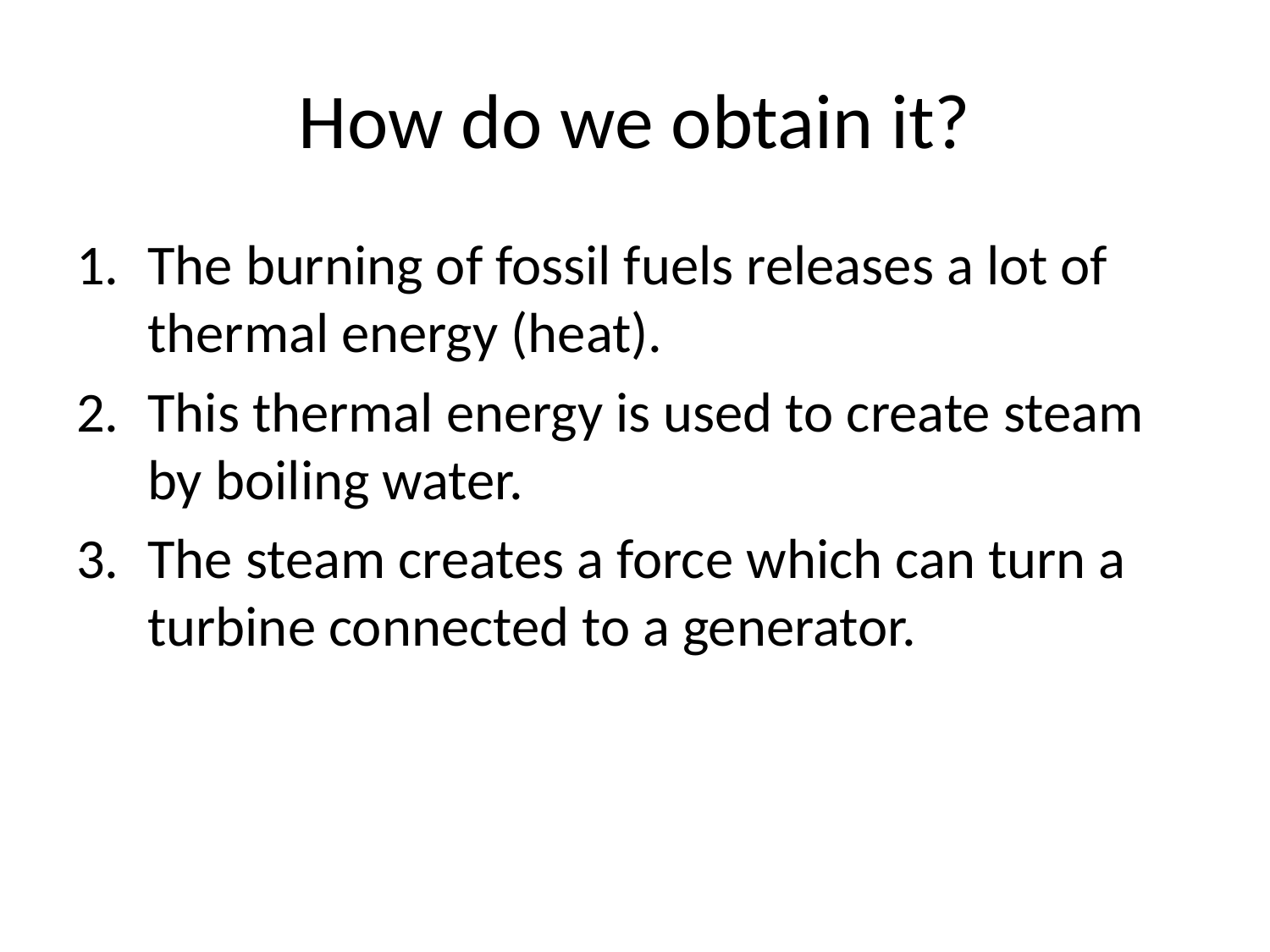

# How do we obtain it?
The burning of fossil fuels releases a lot of thermal energy (heat).
This thermal energy is used to create steam by boiling water.
The steam creates a force which can turn a turbine connected to a generator.